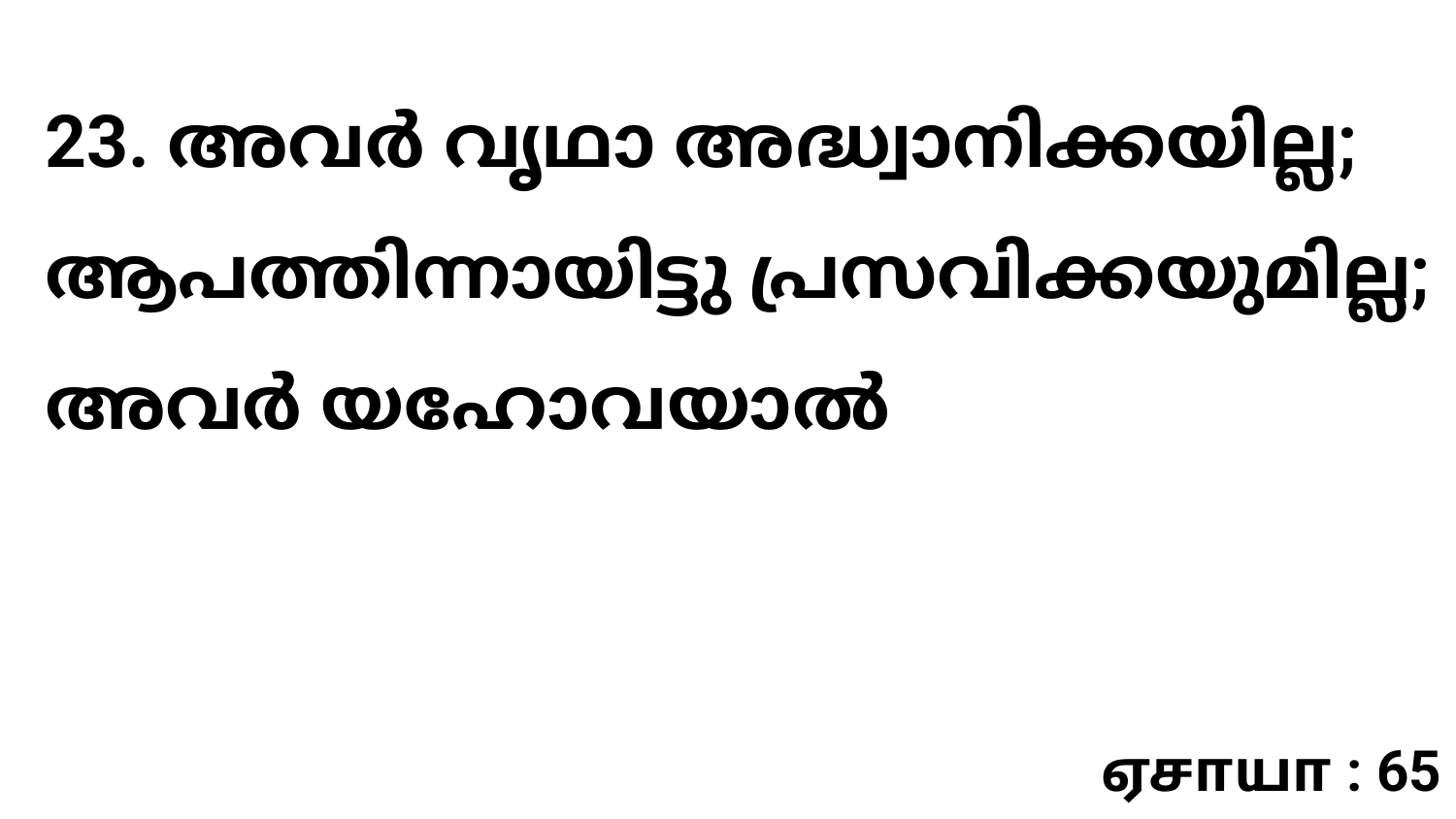

23. അവർ‍ വൃഥാ അദ്ധ്വാനിക്കയില്ല; ആപത്തിന്നായിട്ടു പ്രസവിക്കയുമില്ല; അവർ‍ യഹോവയാൽ
ஏசாயா : 65